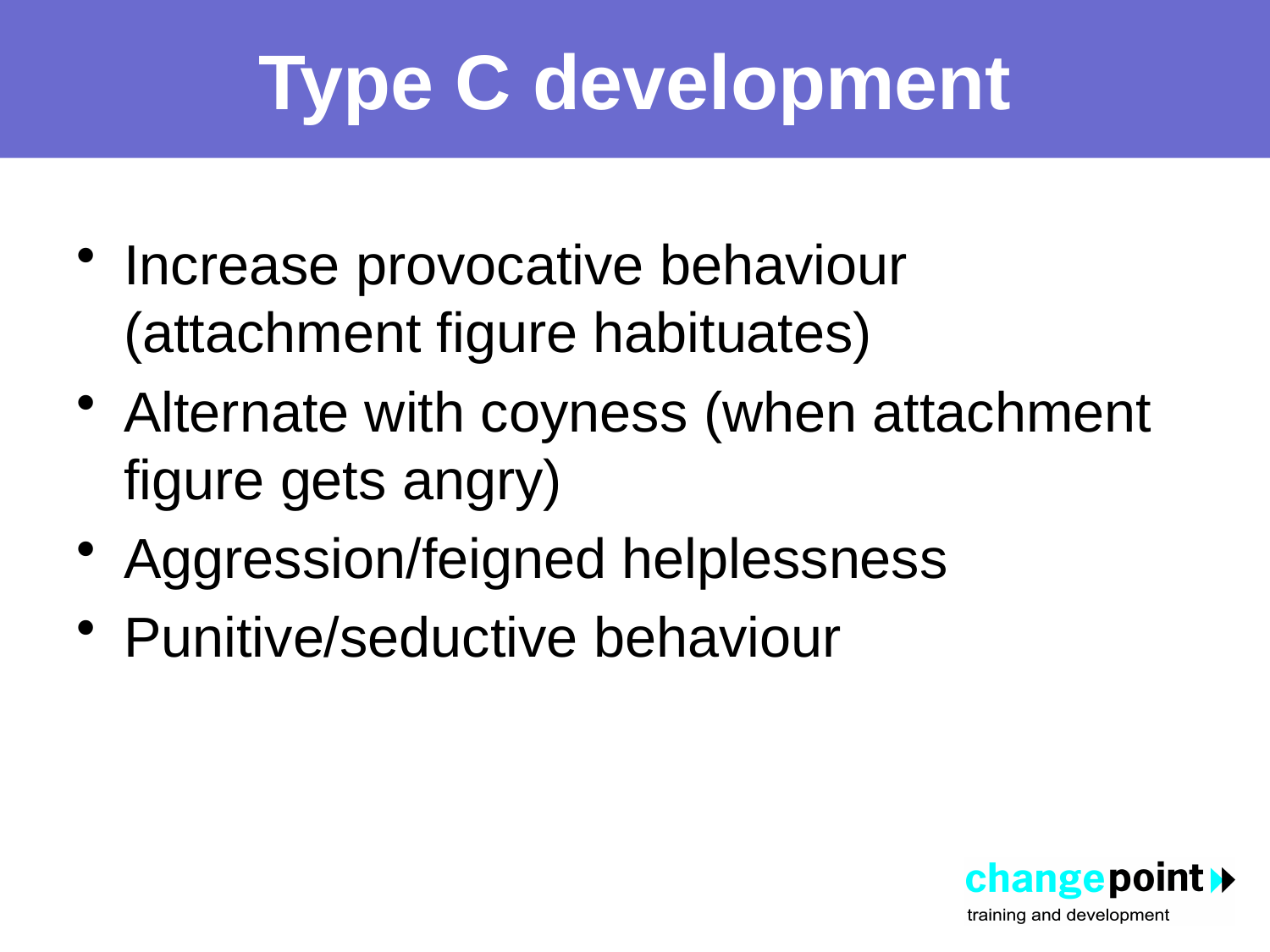

# Type C development
Increase provocative behaviour (attachment figure habituates)
Alternate with coyness (when attachment figure gets angry)
Aggression/feigned helplessness
Punitive/seductive behaviour